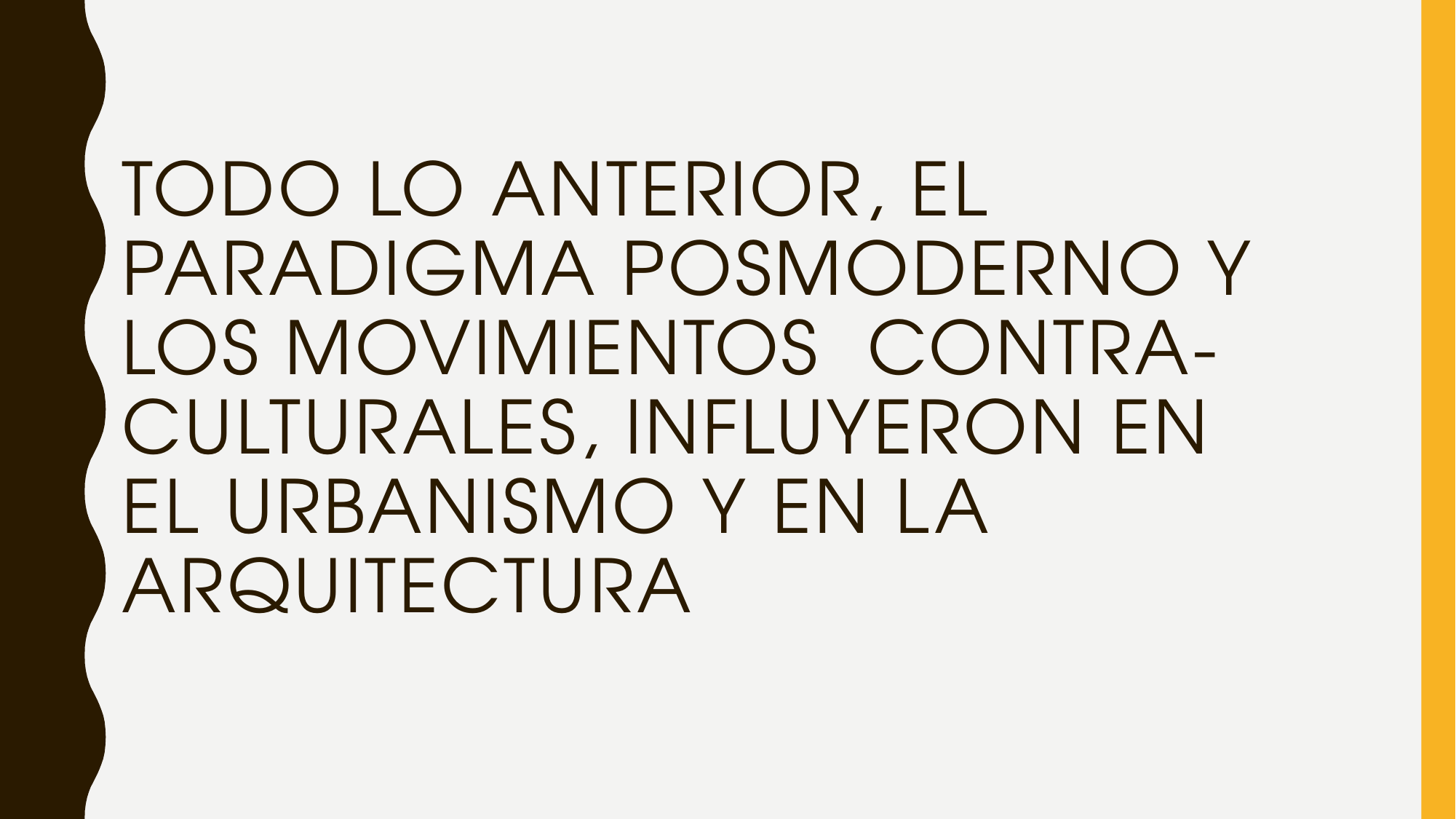

# Todo lo anterior, el paradigma Posmoderno y los movimientos  contra- culturales, influyeron en el urbanismo y en la arquitectura